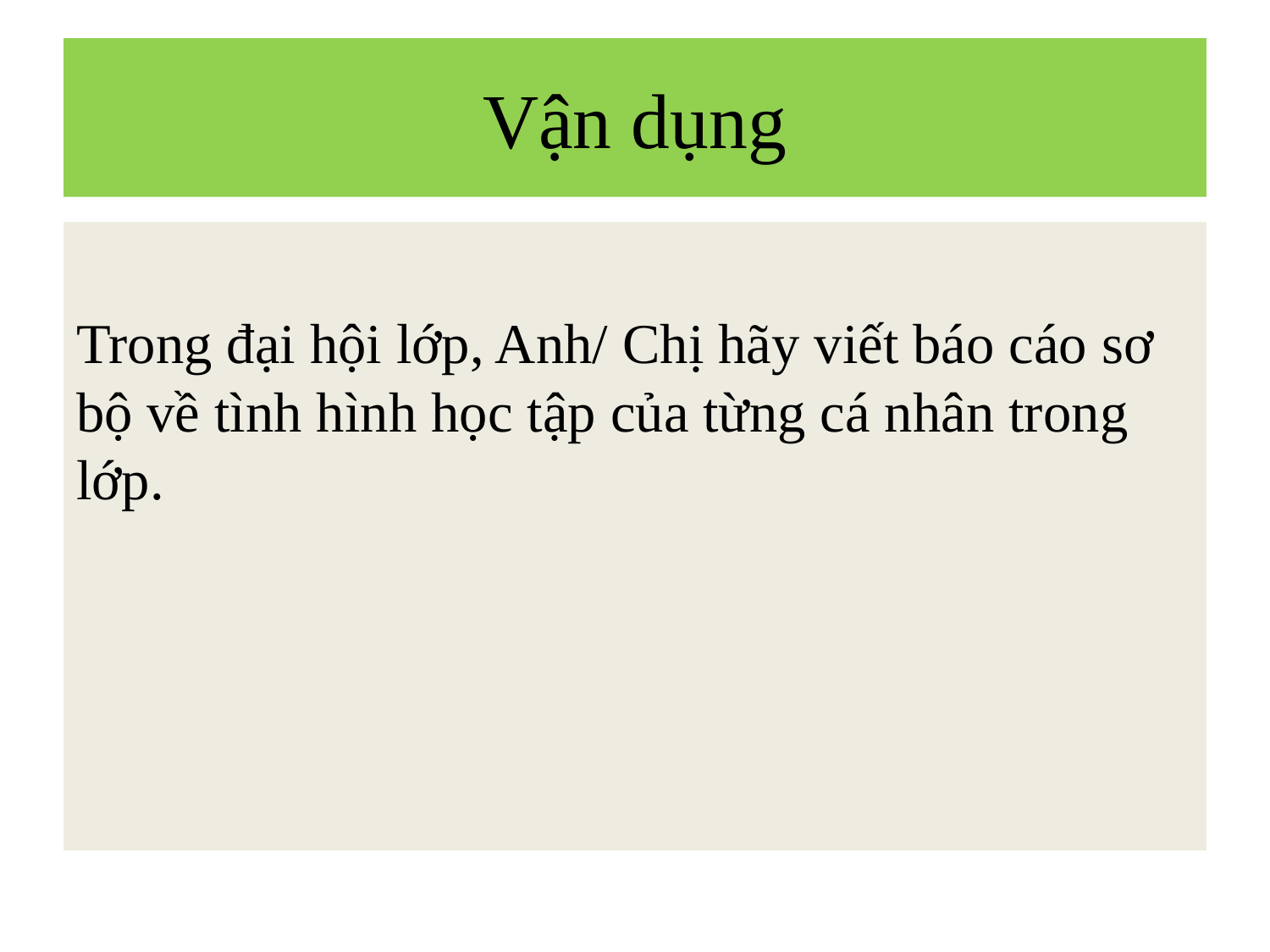

# Vận dụng

Trong đại hội lớp, Anh/ Chị hãy viết báo cáo sơ bộ về tình hình học tập của từng cá nhân trong lớp.